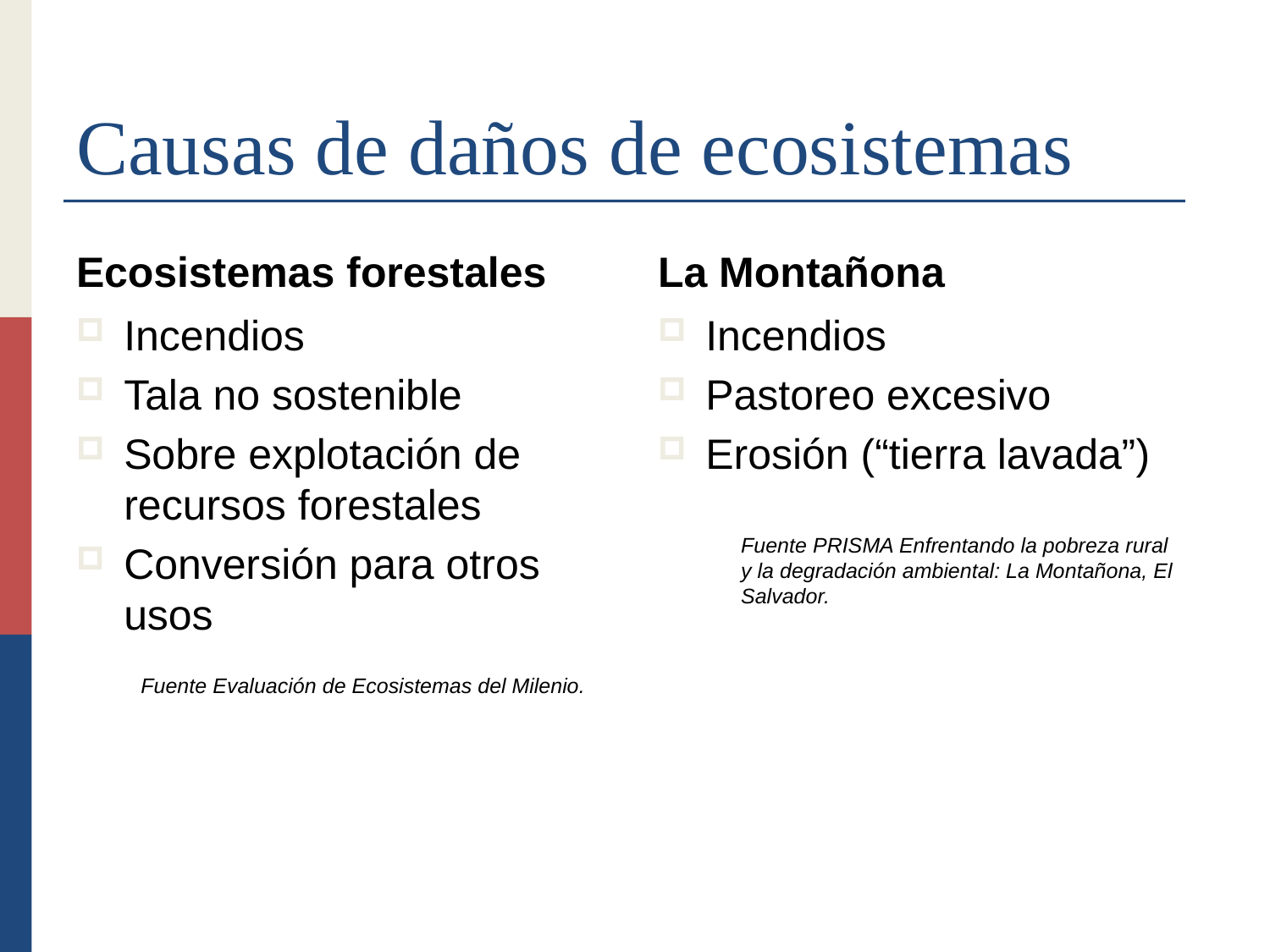

# Causas de daños de ecosistemas
Ecosistemas forestales
La Montañona
Incendios
Tala no sostenible
Sobre explotación de recursos forestales
Conversión para otros usos
Incendios
Pastoreo excesivo
Erosión (“tierra lavada”)
Fuente PRISMA Enfrentando la pobreza rural y la degradación ambiental: La Montañona, El Salvador.
Fuente Evaluación de Ecosistemas del Milenio.